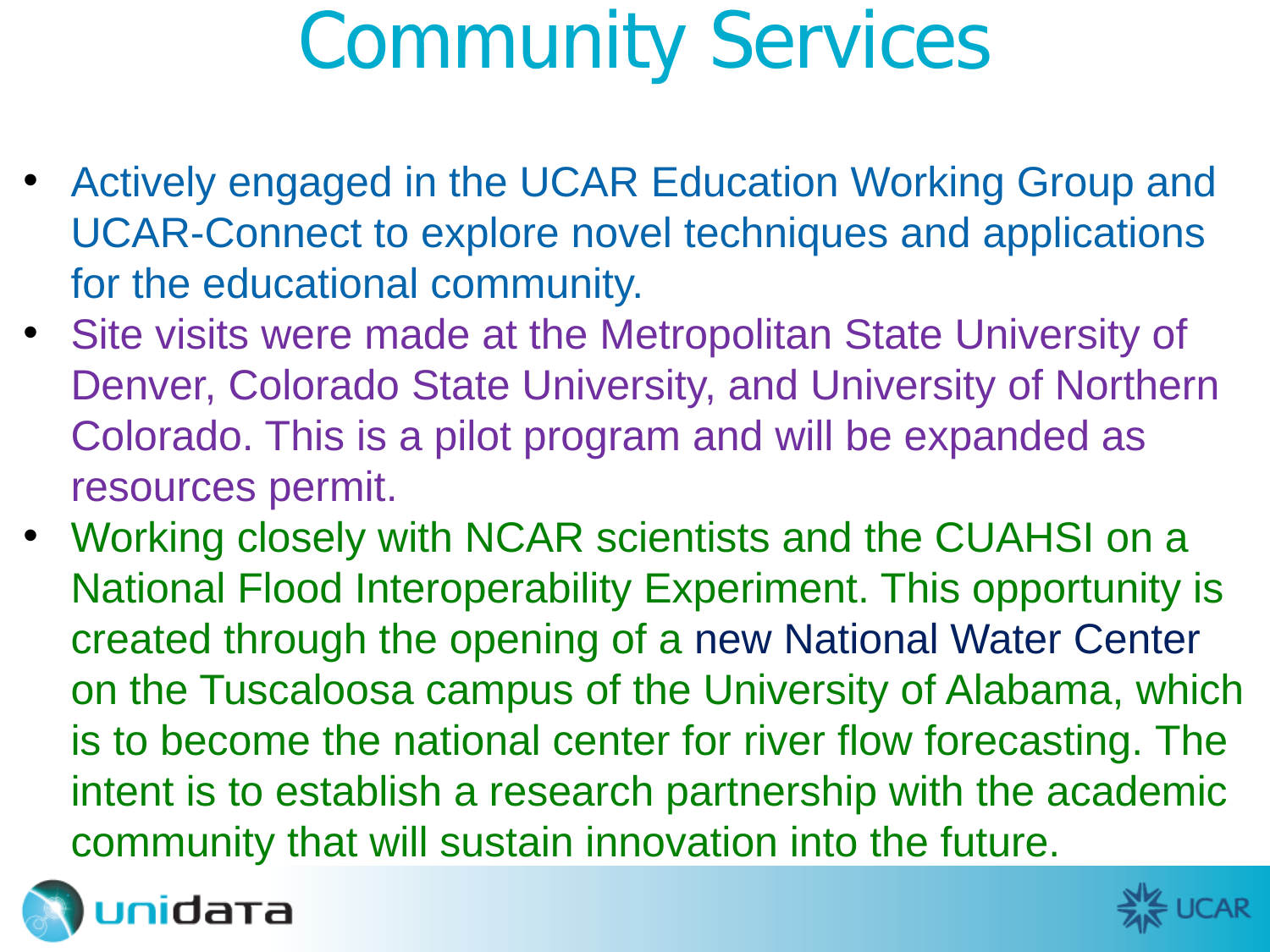

# Community Services
Actively engaged in the UCAR Education Working Group and UCAR-Connect to explore novel techniques and applications for the educational community.
Site visits were made at the Metropolitan State University of Denver, Colorado State University, and University of Northern Colorado. This is a pilot program and will be expanded as resources permit.
Working closely with NCAR scientists and the CUAHSI on a National Flood Interoperability Experiment. This opportunity is created through the opening of a new National Water Center on the Tuscaloosa campus of the University of Alabama, which is to become the national center for river flow forecasting. The intent is to establish a research partnership with the academic community that will sustain innovation into the future.